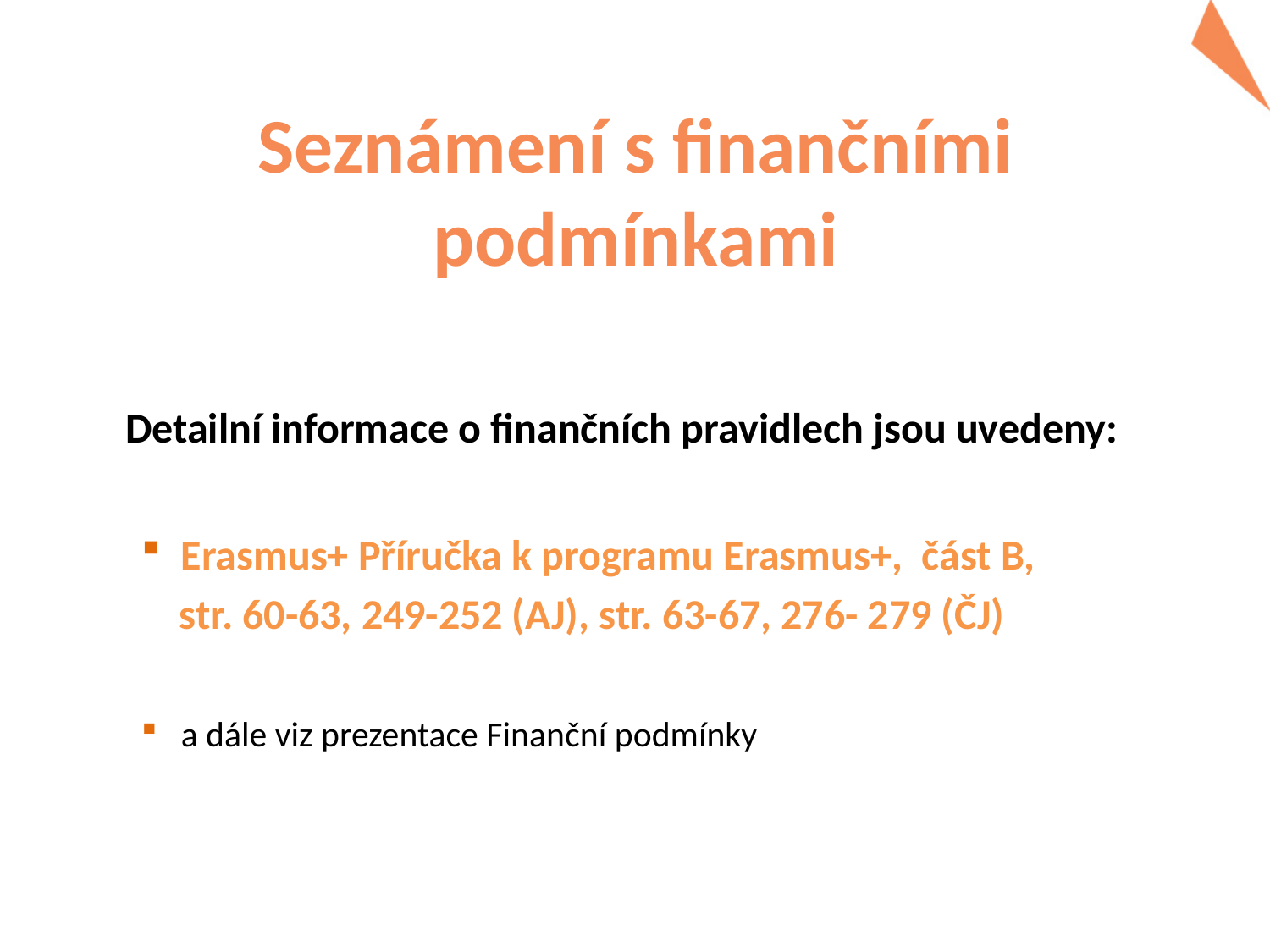

# Seznámení s finančními podmínkami

	Detailní informace o finančních pravidlech jsou uvedeny:

Erasmus+ Příručka k programu Erasmus+,  část B,
    str. 60-63, 249-252 (AJ), str. 63-67, 276- 279 (ČJ)

a dále viz prezentace Finanční podmínky